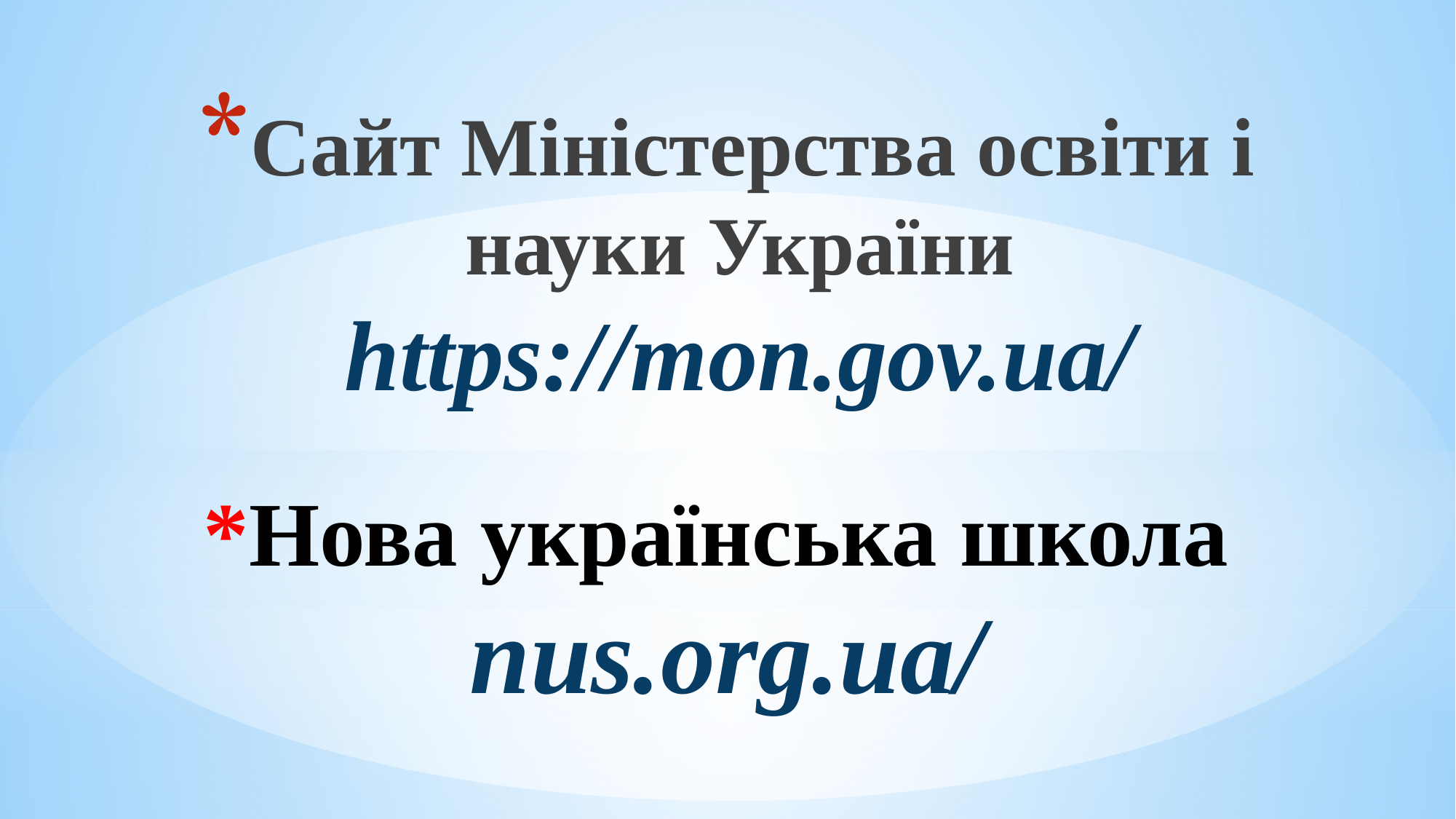

Сайт Міністерства освіти і науки України https://mon.gov.ua/
# *Нова українська школа nus.org.ua/